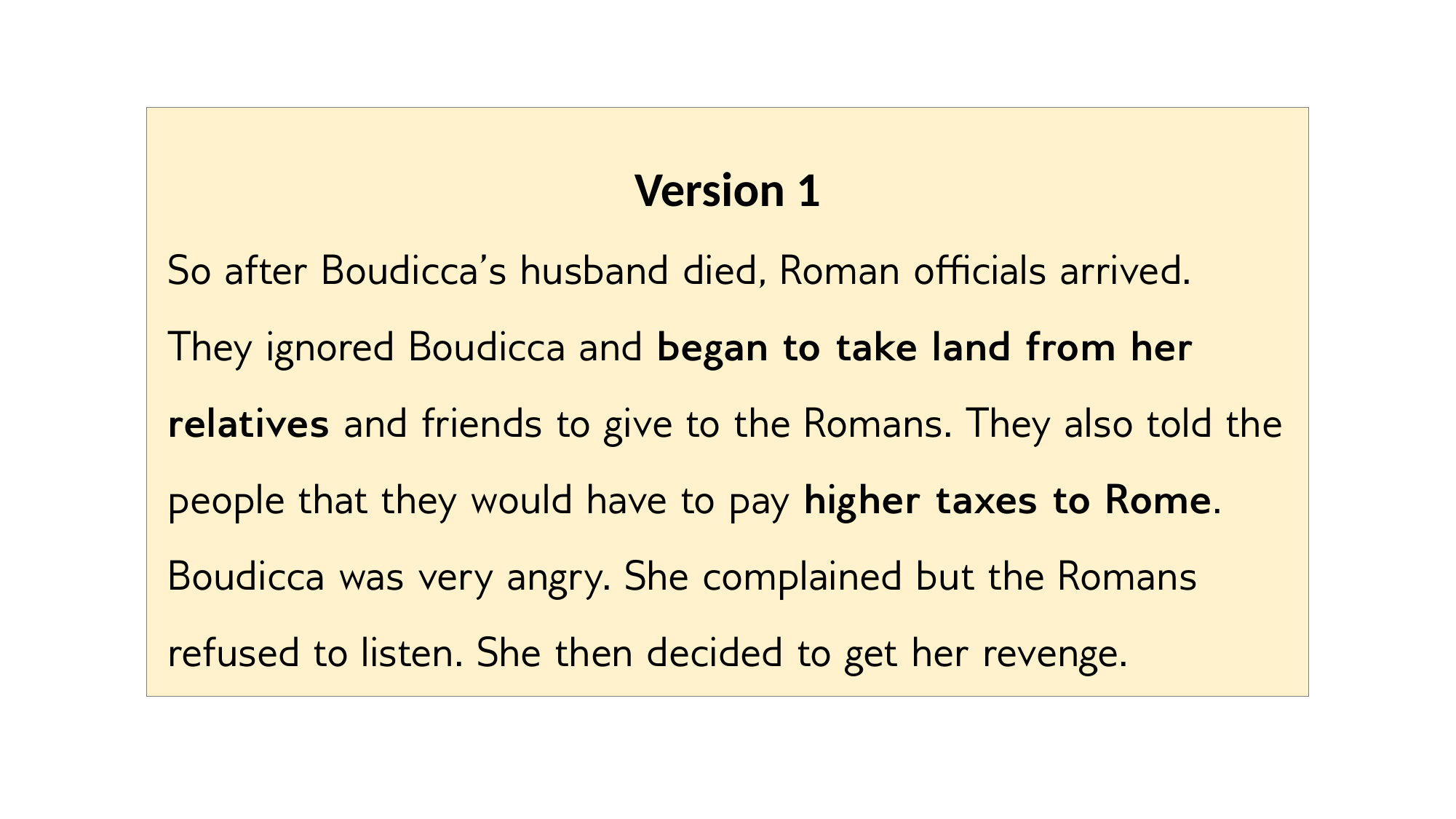

Version 1
So after Boudicca’s husband died, Roman officials arrived. They ignored Boudicca and began to take land from her relatives and friends to give to the Romans. They also told the people that they would have to pay higher taxes to Rome. Boudicca was very angry. She complained but the Romans refused to listen. She then decided to get her revenge.